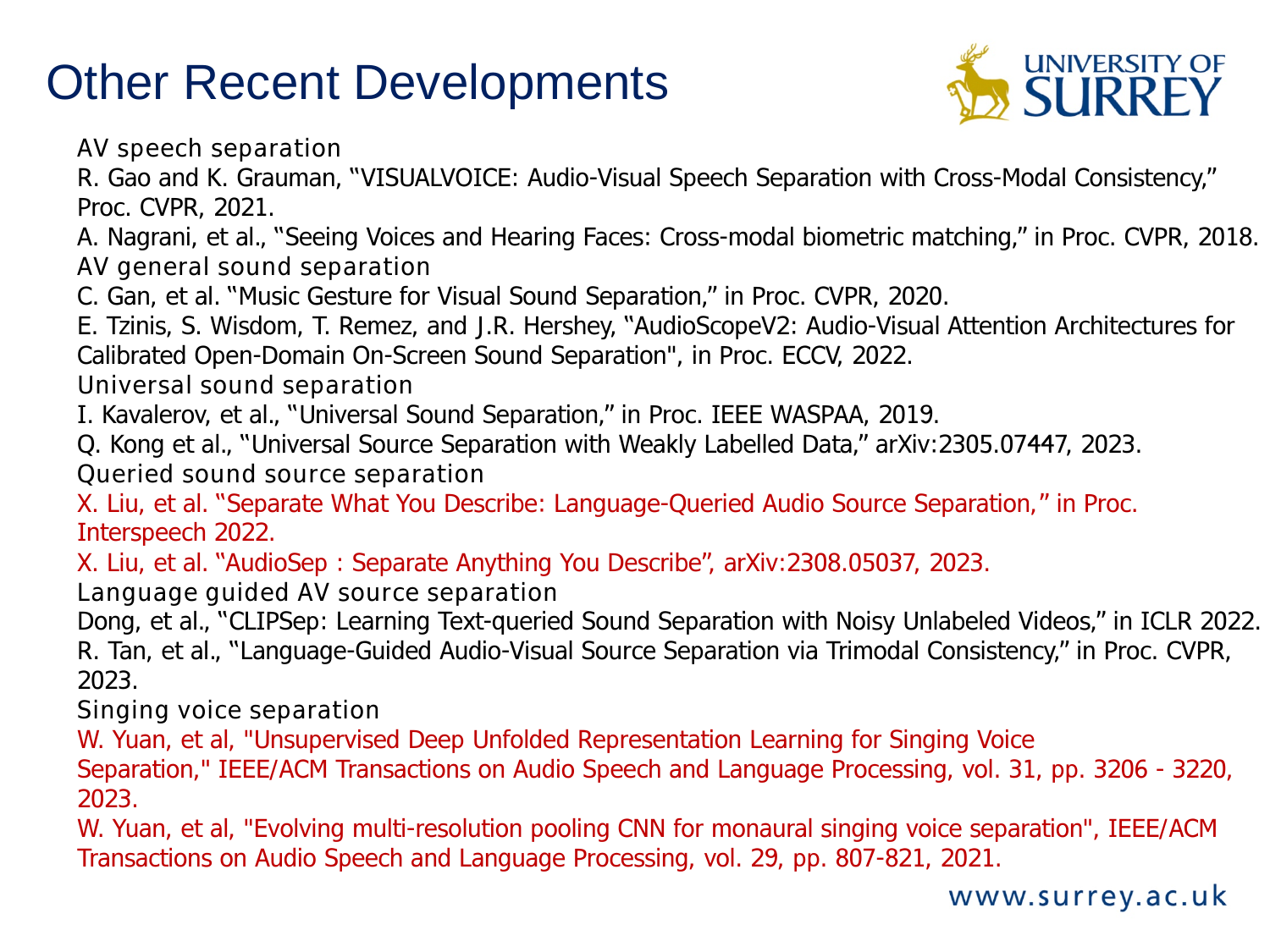

Other Recent Developments
AV speech separation
R. Gao and K. Grauman, “VISUALVOICE: Audio-Visual Speech Separation with Cross-Modal Consistency,” Proc. CVPR, 2021.
A. Nagrani, et al., “Seeing Voices and Hearing Faces: Cross-modal biometric matching,” in Proc. CVPR, 2018.
AV general sound separation
C. Gan, et al. “Music Gesture for Visual Sound Separation,” in Proc. CVPR, 2020.
E. Tzinis, S. Wisdom, T. Remez, and J.R. Hershey, “AudioScopeV2: Audio-Visual Attention Architectures for Calibrated Open-Domain On-Screen Sound Separation", in Proc. ECCV, 2022.
Universal sound separation
I. Kavalerov, et al., “Universal Sound Separation,” in Proc. IEEE WASPAA, 2019.
Q. Kong et al., “Universal Source Separation with Weakly Labelled Data,” arXiv:2305.07447, 2023.
Queried sound source separation
X. Liu, et al. “Separate What You Describe: Language-Queried Audio Source Separation,” in Proc. Interspeech 2022.
X. Liu, et al. “AudioSep : Separate Anything You Describe”, arXiv:2308.05037, 2023.
Language guided AV source separation
Dong, et al., “CLIPSep: Learning Text-queried Sound Separation with Noisy Unlabeled Videos,” in ICLR 2022.
R. Tan, et al., “Language-Guided Audio-Visual Source Separation via Trimodal Consistency,” in Proc. CVPR, 2023.
Singing voice separation
W. Yuan, et al, "Unsupervised Deep Unfolded Representation Learning for Singing Voice Separation," IEEE/ACM Transactions on Audio Speech and Language Processing, vol. 31, pp. 3206 - 3220, 2023.
W. Yuan, et al, "Evolving multi-resolution pooling CNN for monaural singing voice separation", IEEE/ACM Transactions on Audio Speech and Language Processing, vol. 29, pp. 807-821, 2021.

11